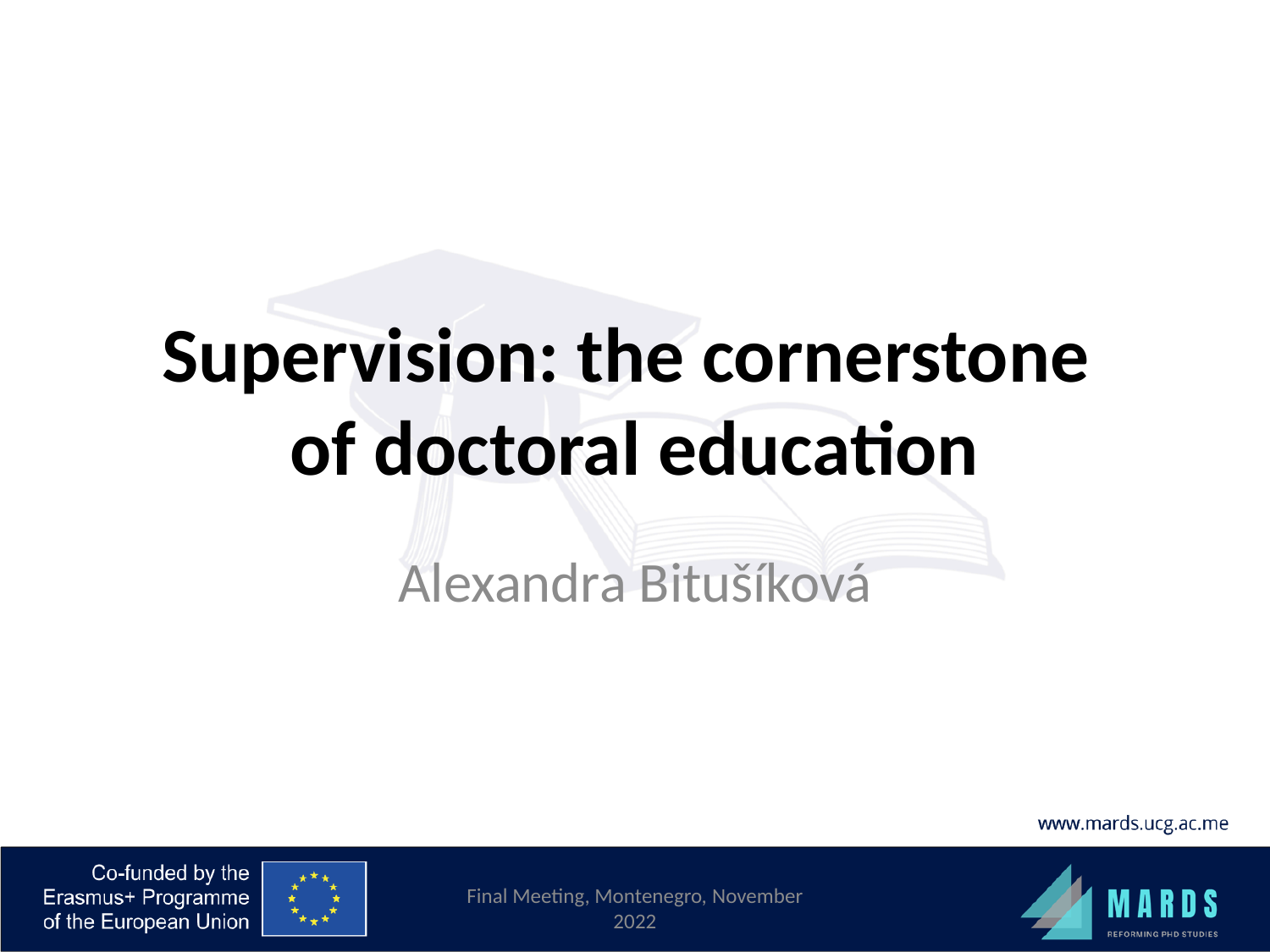

# Supervision: the cornerstone of doctoral education
Alexandra Bitušíková
Final Meeting, Montenegro, November 2022